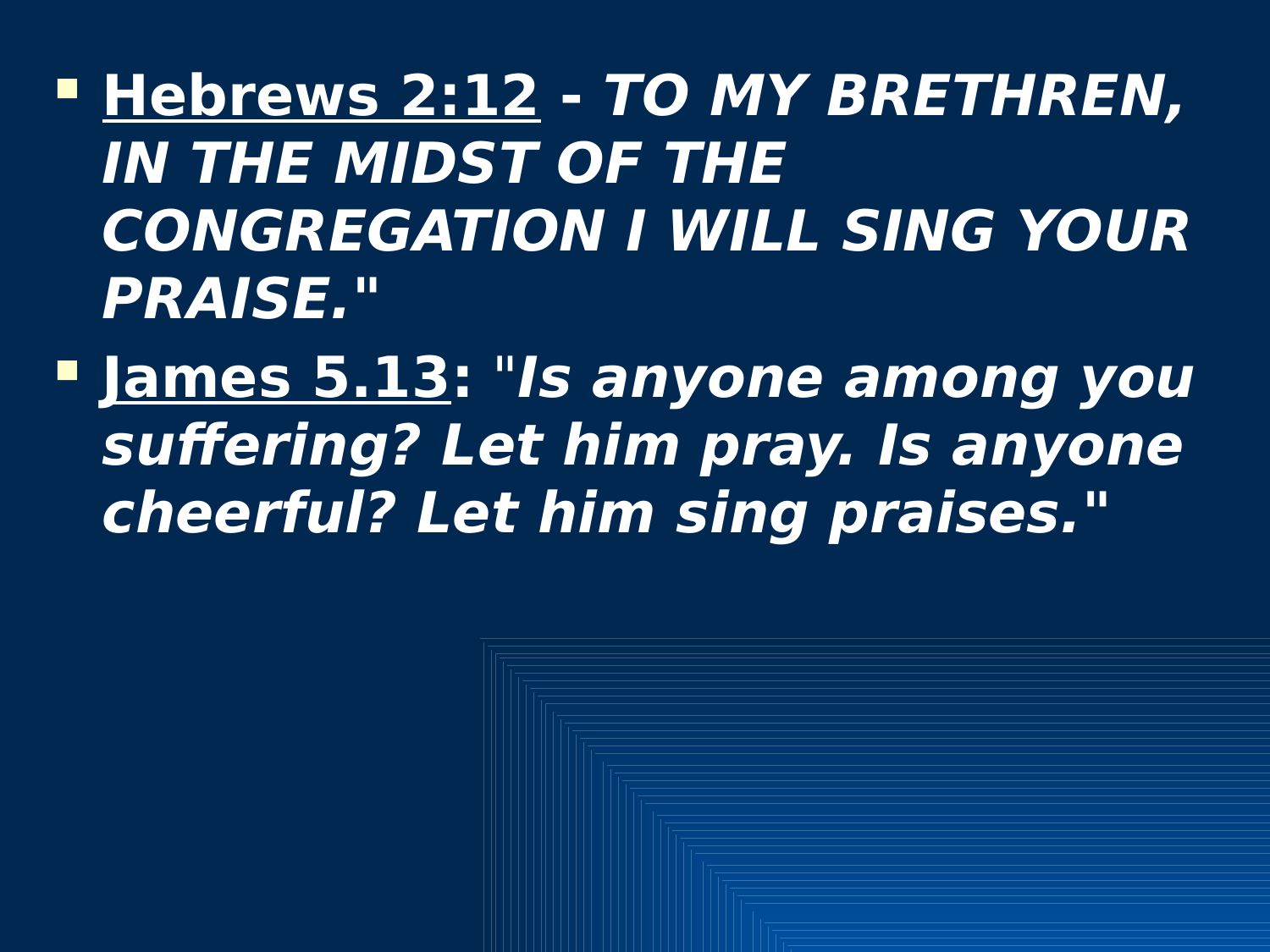

Hebrews 2:12 - TO MY BRETHREN, IN THE MIDST OF THE CONGREGATION I WILL SING YOUR PRAISE."
James 5.13: "Is anyone among you suffering? Let him pray. Is anyone cheerful? Let him sing praises."